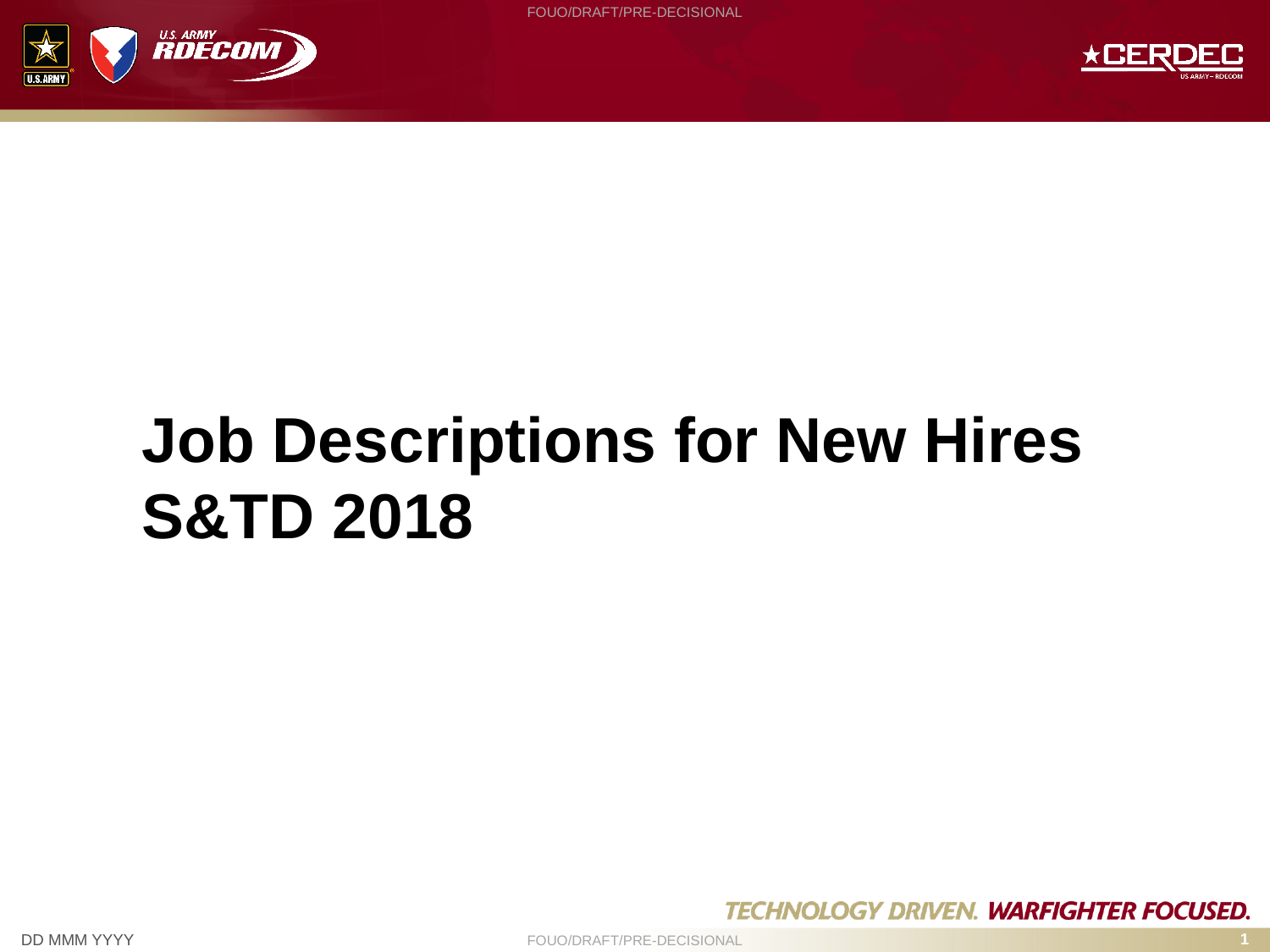

#
Job Descriptions for New Hires
S&TD 2018